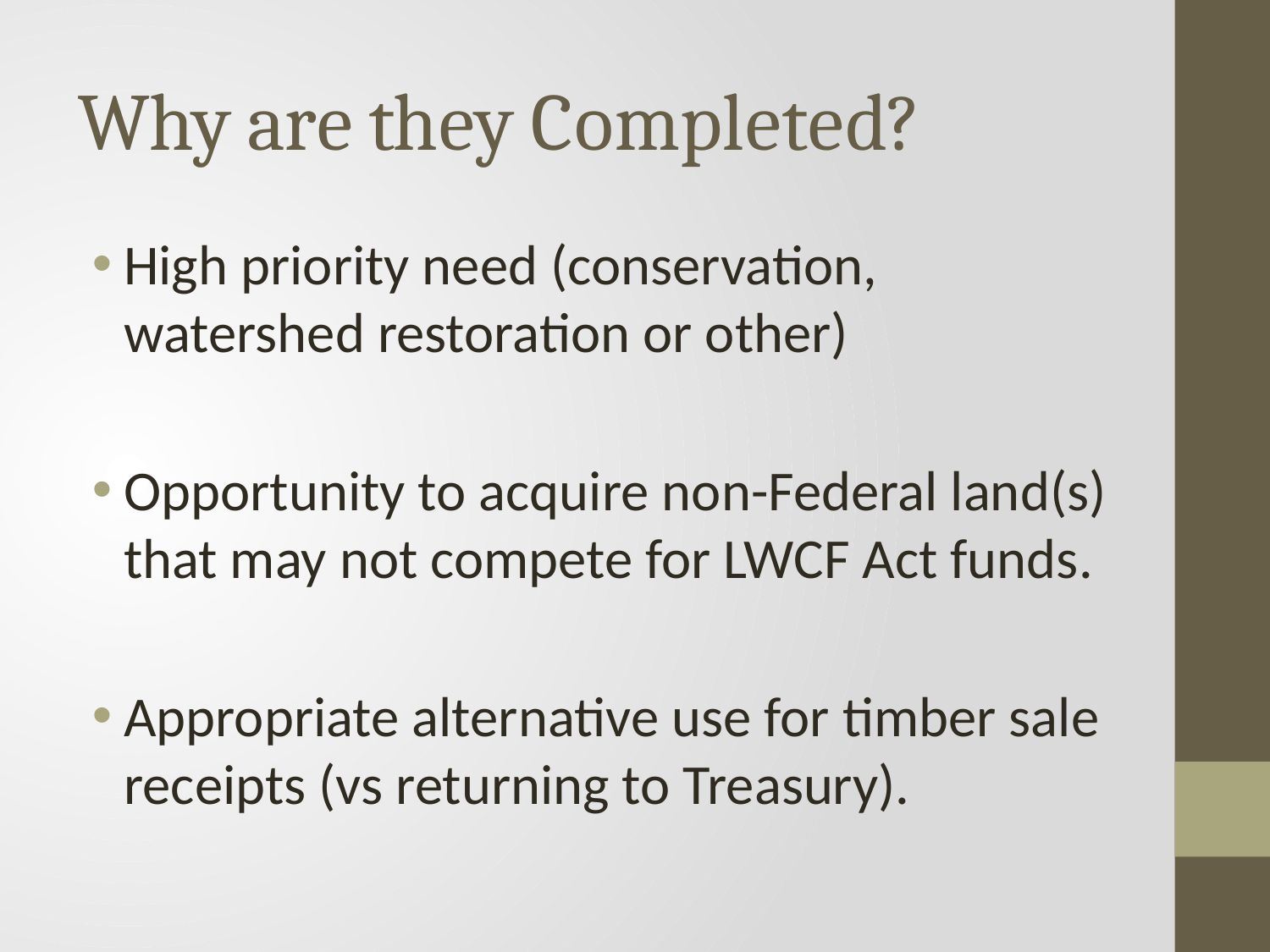

# Why are they Completed?
High priority need (conservation, watershed restoration or other)

Opportunity to acquire non-Federal land(s) that may not compete for LWCF Act funds.

Appropriate alternative use for timber sale receipts (vs returning to Treasury).